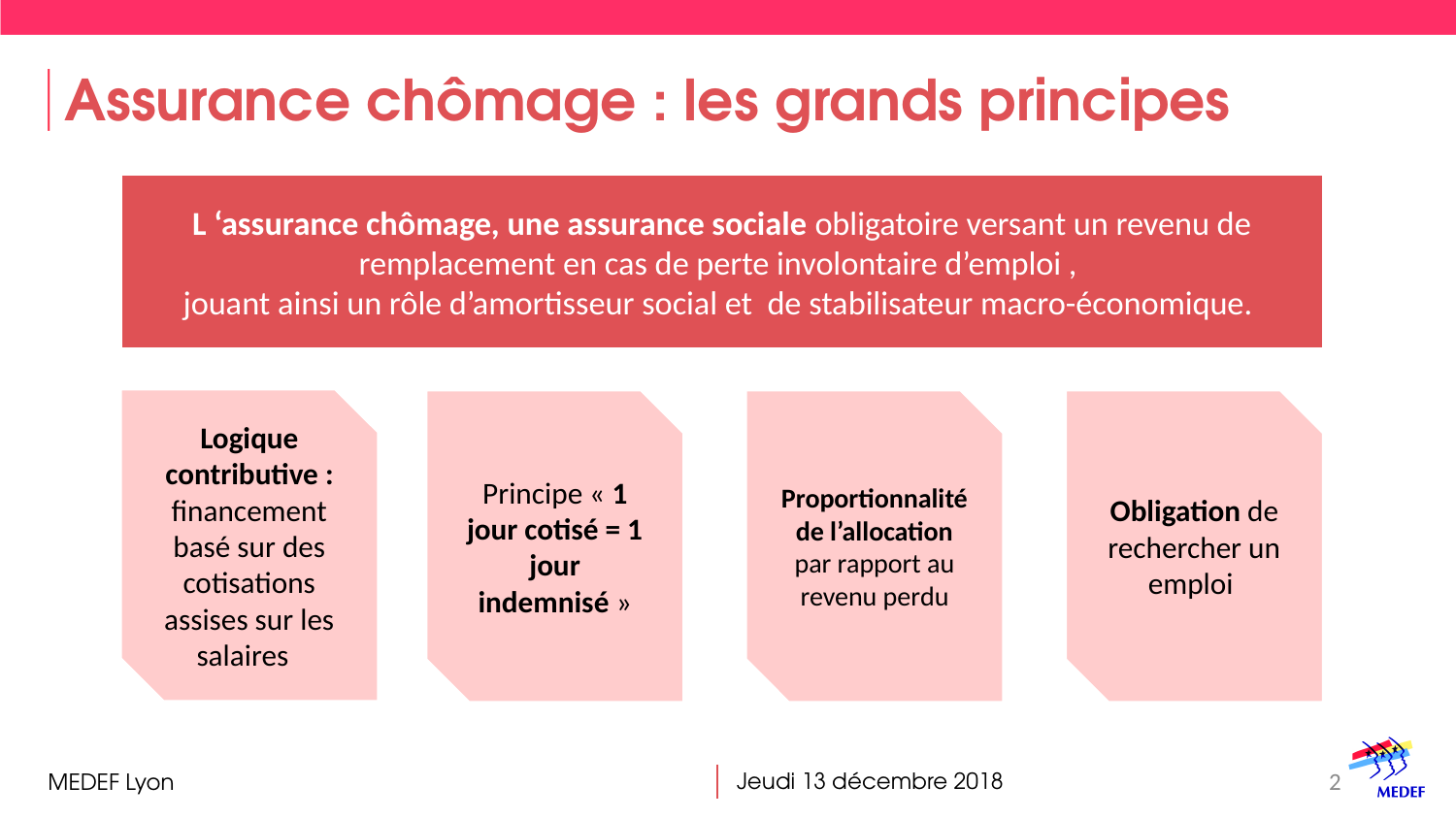

# Assurance chômage : les grands principes
L ‘assurance chômage, une assurance sociale obligatoire versant un revenu de remplacement en cas de perte involontaire d’emploi ,
jouant ainsi un rôle d’amortisseur social et  de stabilisateur macro-économique.
Logique contributive : financement basé sur des cotisations assises sur les salaires
Obligation de rechercher un emploi
Principe « 1 jour cotisé = 1 jour indemnisé »
Proportionnalité de l’allocation par rapport au revenu perdu
2